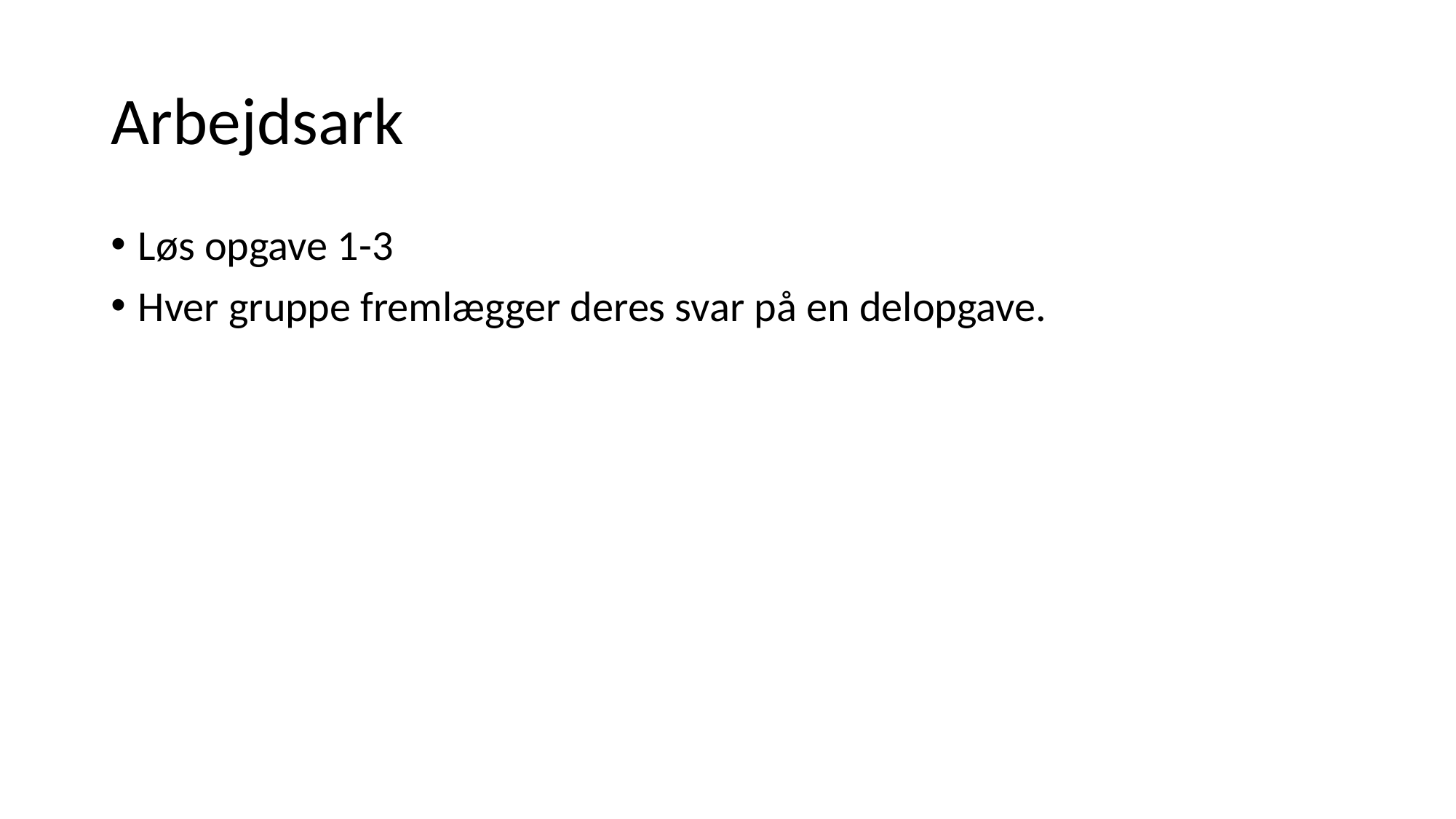

# Arbejdsark
Løs opgave 1-3
Hver gruppe fremlægger deres svar på en delopgave.